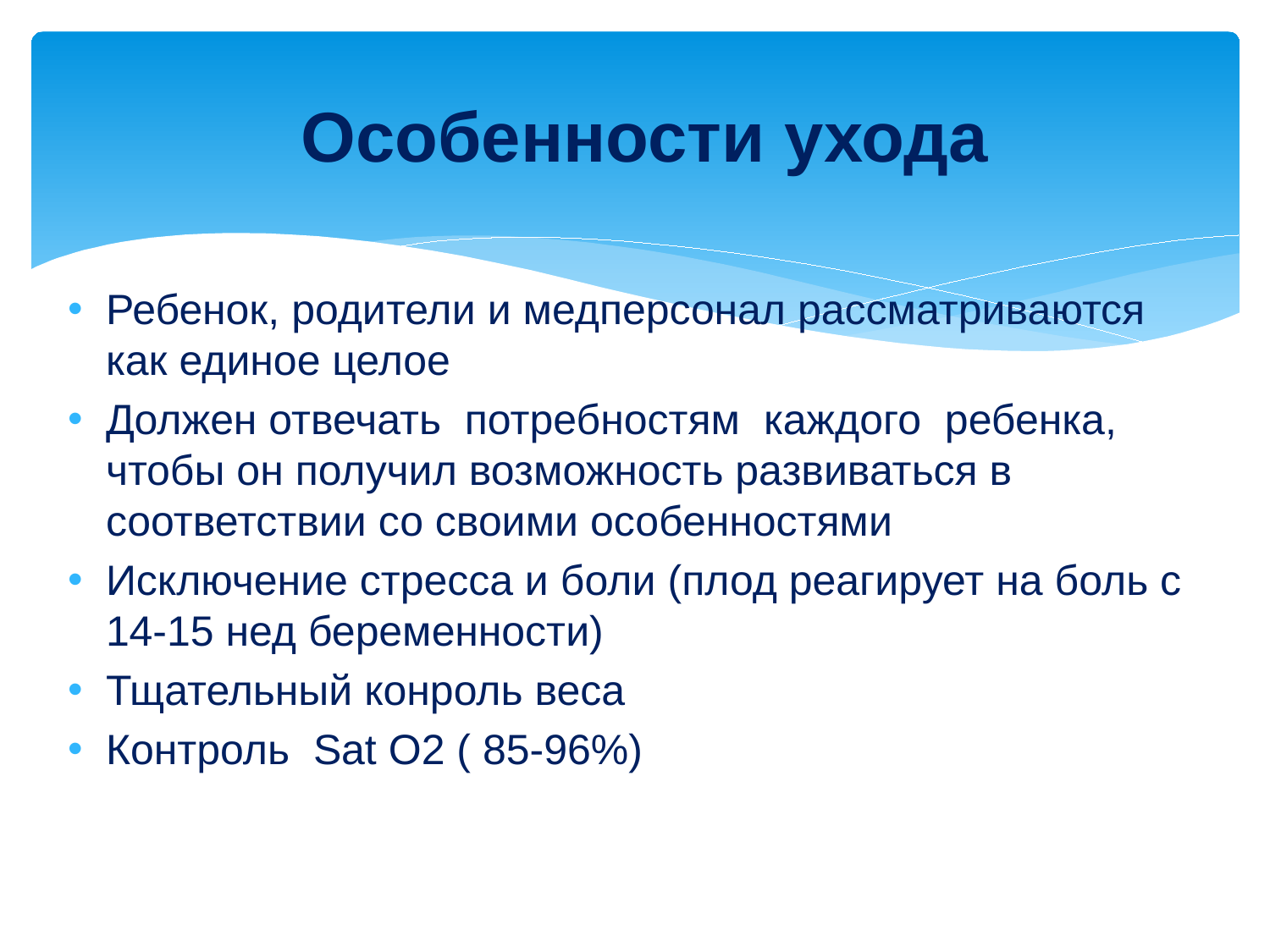

# Особенности ухода
Ребенок, родители и медперсонал рассматриваются   как единое целое
Должен отвечать  потребностям  каждого  ребенка, чтобы он получил возможность развиваться в соответствии со своими особенностями
Исключение стресса и боли (плод реагирует на боль с 14-15 нед беременности)
Тщательный конроль веса
Контроль  Sat О2 ( 85-96%)